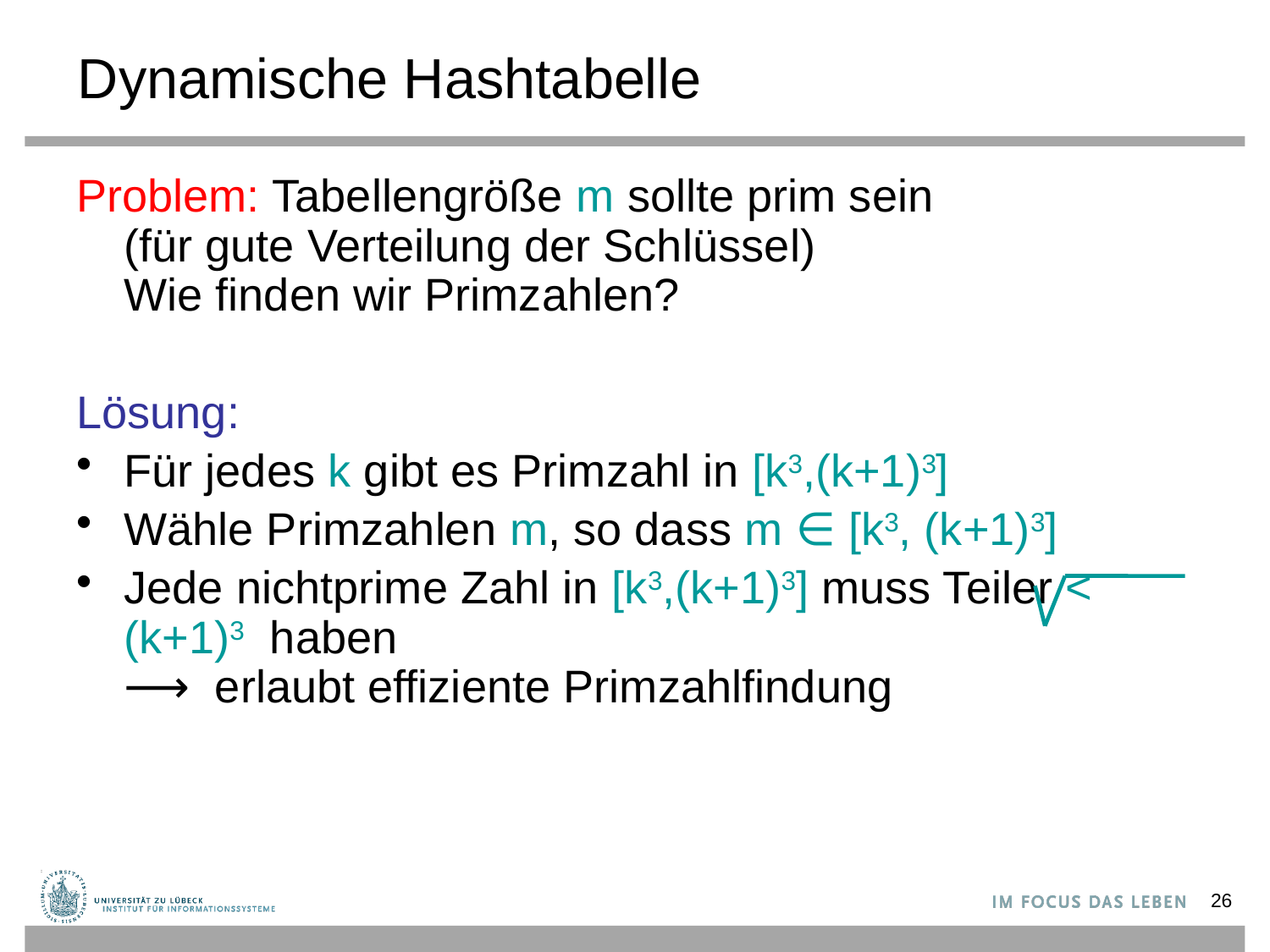

# Dynamische Hashtabelle
Problem: Tabellengröße m sollte prim sein
(für gute Verteilung der Schlüssel)
Wie finden wir Primzahlen?

Lösung:
Für jedes k gibt es Primzahl in [k3,(k+1)3]
Wähle Primzahlen m, so dass m ∈ [k3, (k+1)3]
Jede nichtprime Zahl in [k3,(k+1)3] muss Teiler <   (k+1)3  haben
⟶  erlaubt effiziente Primzahlfindung

26